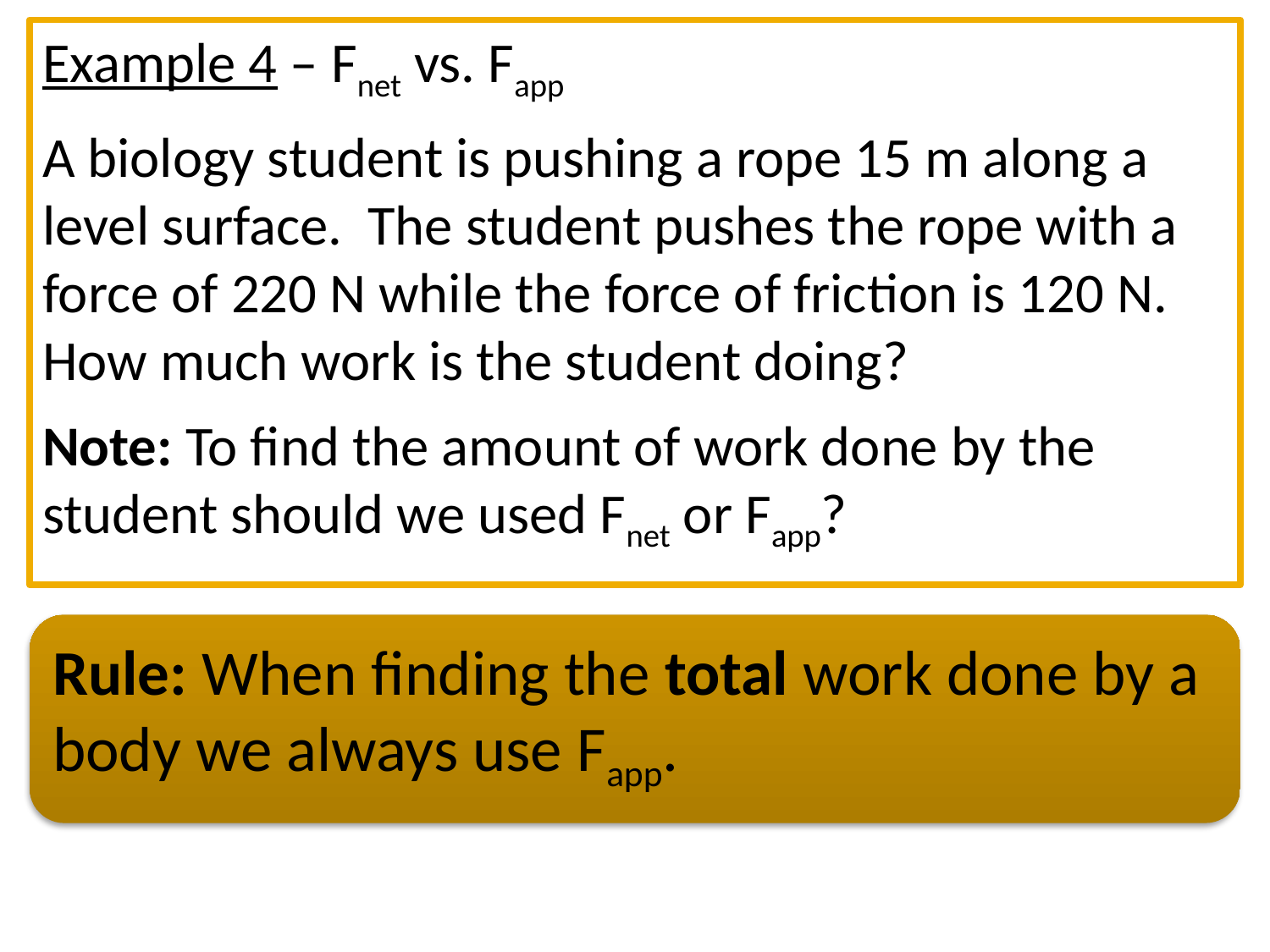

Example 4 – Fnet vs. Fapp
A biology student is pushing a rope 15 m along a level surface.  The student pushes the rope with a force of 220 N while the force of friction is 120 N.  How much work is the student doing?
Note: To find the amount of work done by the student should we used Fnet or Fapp?

Rule: When finding the total work done by a body we always use Fapp.